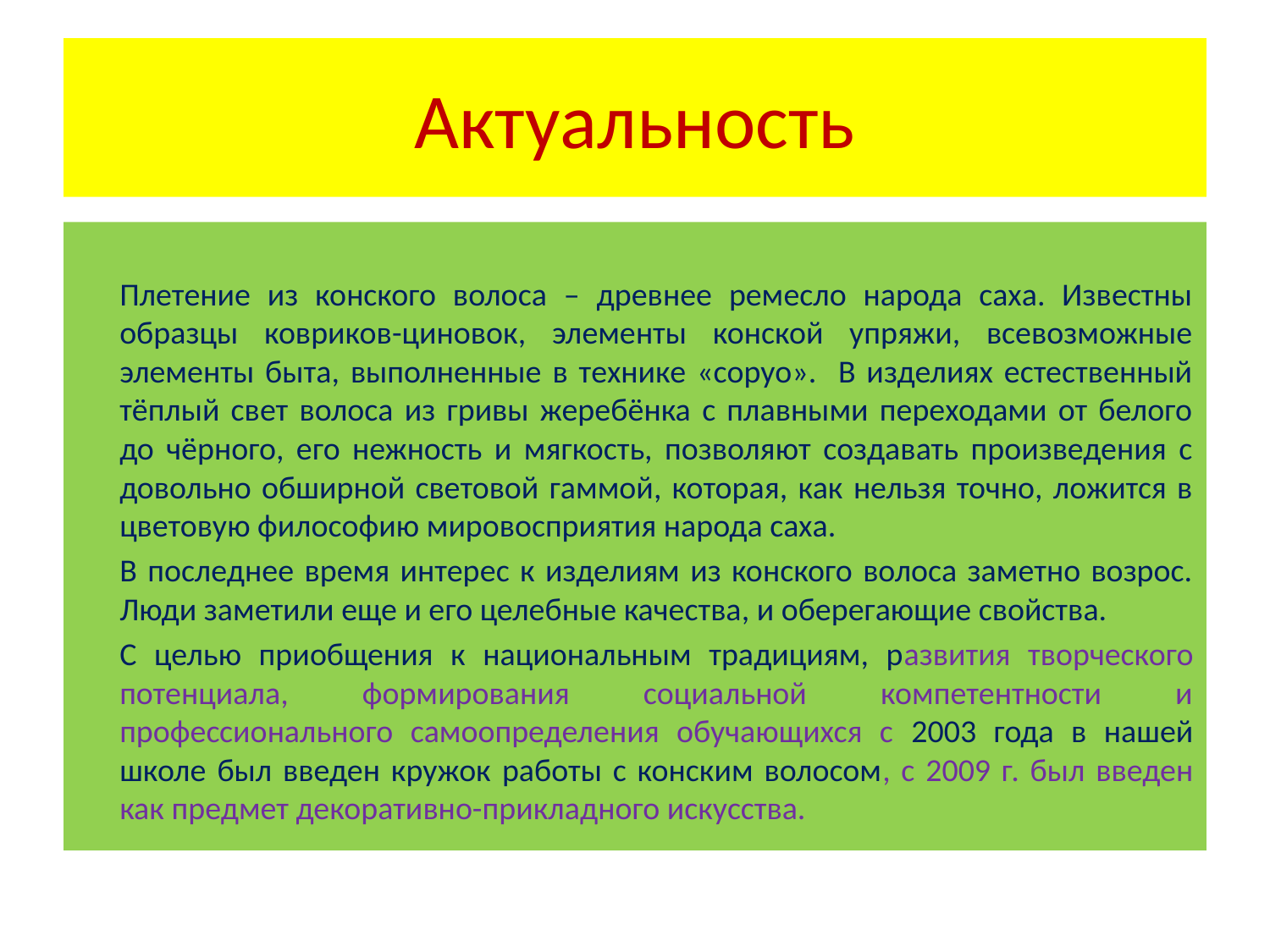

# Актуальность

		Плетение из конского волоса – древнее ремесло народа саха. Известны образцы ковриков-циновок, элементы конской упряжи, всевозможные элементы быта, выполненные в технике «соруо».  В изделиях естественный тёплый свет волоса из гривы жеребёнка с плавными переходами от белого до чёрного, его нежность и мягкость, позволяют создавать произведения с довольно обширной световой гаммой, которая, как нельзя точно, ложится в цветовую философию мировосприятия народа саха.
		В последнее время интерес к изделиям из конского волоса заметно возрос. Люди заметили еще и его целебные качества, и оберегающие свойства.
		С целью приобщения к национальным традициям, развития творческого потенциала, формирования социальной компетентности и профессионального самоопределения обучающихся с 2003 года в нашей школе был введен кружок работы с конским волосом, с 2009 г. был введен как предмет декоративно-прикладного искусства.